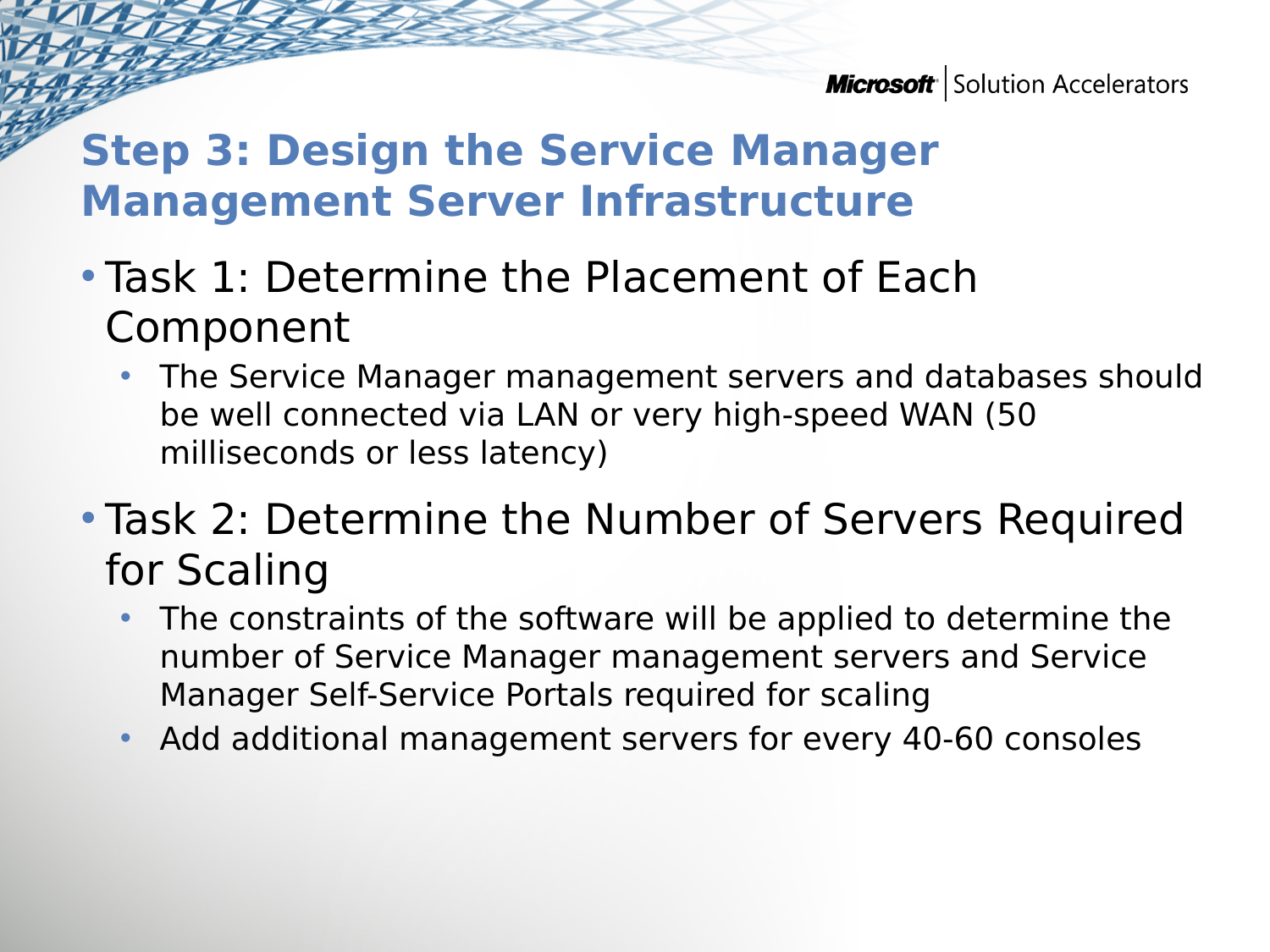

# Step 3: Design the Service Manager Management Server Infrastructure
Task 1: Determine the Placement of Each Component
The Service Manager management servers and databases should be well connected via LAN or very high-speed WAN (50 milliseconds or less latency)
Task 2: Determine the Number of Servers Required for Scaling
The constraints of the software will be applied to determine the number of Service Manager management servers and Service Manager Self-Service Portals required for scaling
Add additional management servers for every 40-60 consoles